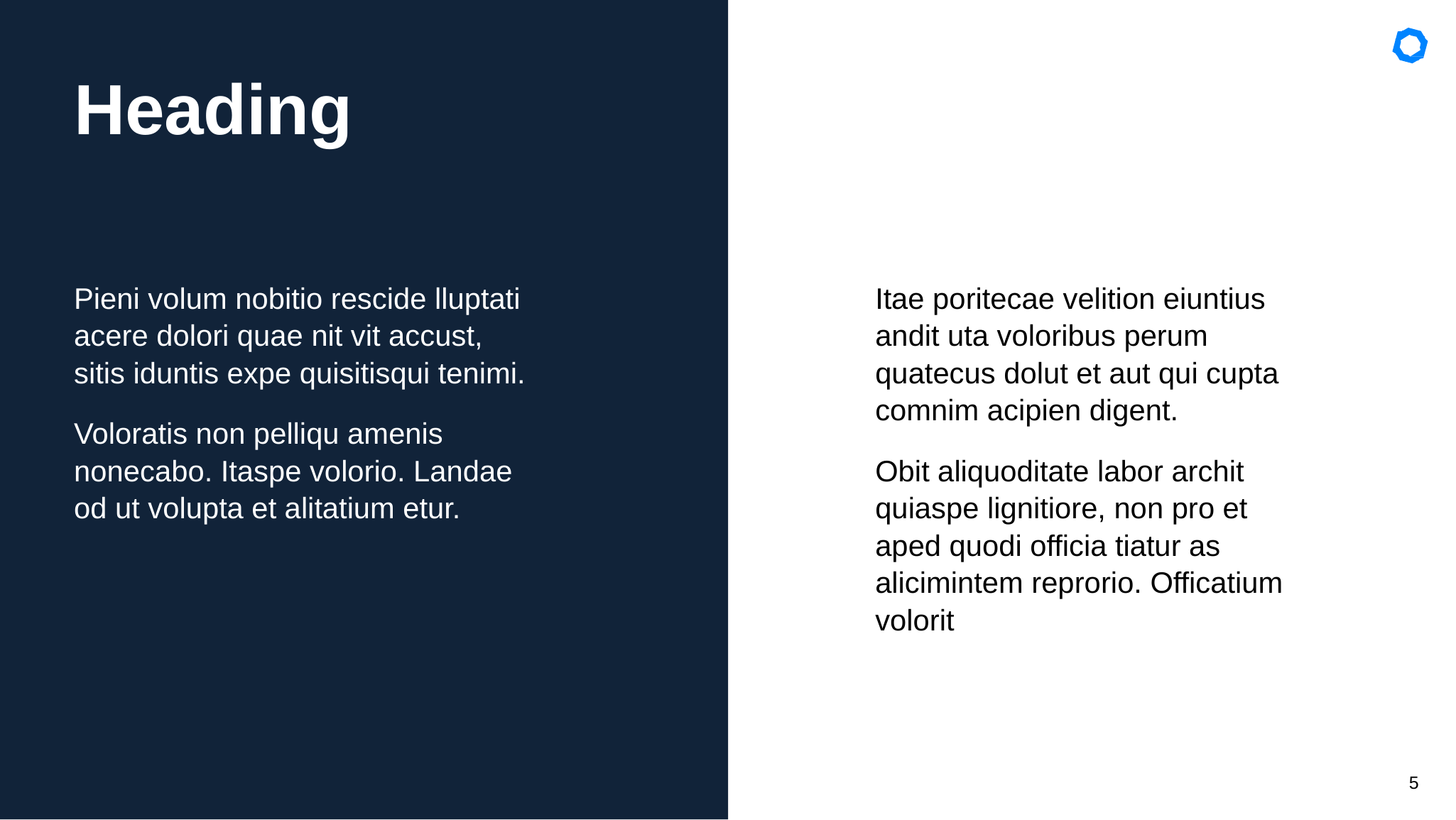

# Heading
Pieni volum nobitio rescide lluptati acere dolori quae nit vit accust, sitis iduntis expe quisitisqui tenimi.
Voloratis non pelliqu amenis nonecabo. Itaspe volorio. Landae od ut volupta et alitatium etur.
Itae poritecae velition eiuntius andit uta voloribus perum quatecus dolut et aut qui cupta comnim acipien digent.
Obit aliquoditate labor archit quiaspe lignitiore, non pro et aped quodi officia tiatur as alicimintem reprorio. Officatium volorit
5